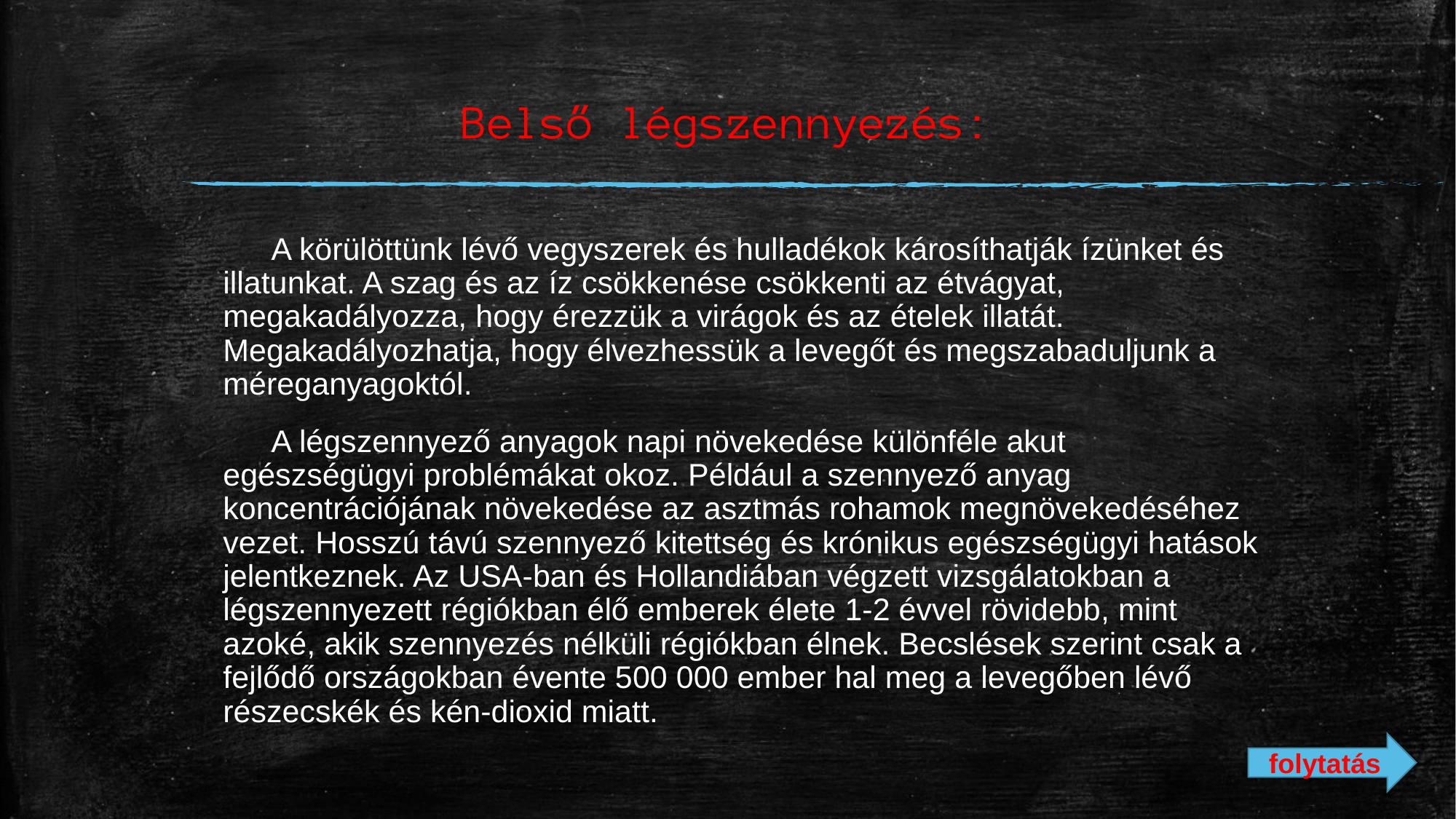

# Belső légszennyezés:
         A körülöttünk lévő vegyszerek és hulladékok károsíthatják ízünket és illatunkat. A szag és az íz csökkenése csökkenti az étvágyat, megakadályozza, hogy érezzük a virágok és az ételek illatát. Megakadályozhatja, hogy élvezhessük a levegőt és megszabaduljunk a méreganyagoktól.
         A légszennyező anyagok napi növekedése különféle akut egészségügyi problémákat okoz. Például a szennyező anyag koncentrációjának növekedése az asztmás rohamok megnövekedéséhez vezet. Hosszú távú szennyező kitettség és krónikus egészségügyi hatások jelentkeznek. Az USA-ban és Hollandiában végzett vizsgálatokban a légszennyezett régiókban élő emberek élete 1-2 évvel rövidebb, mint azoké, akik szennyezés nélküli régiókban élnek. Becslések szerint csak a fejlődő országokban évente 500 000 ember hal meg a levegőben lévő részecskék és kén-dioxid miatt.
folytatás